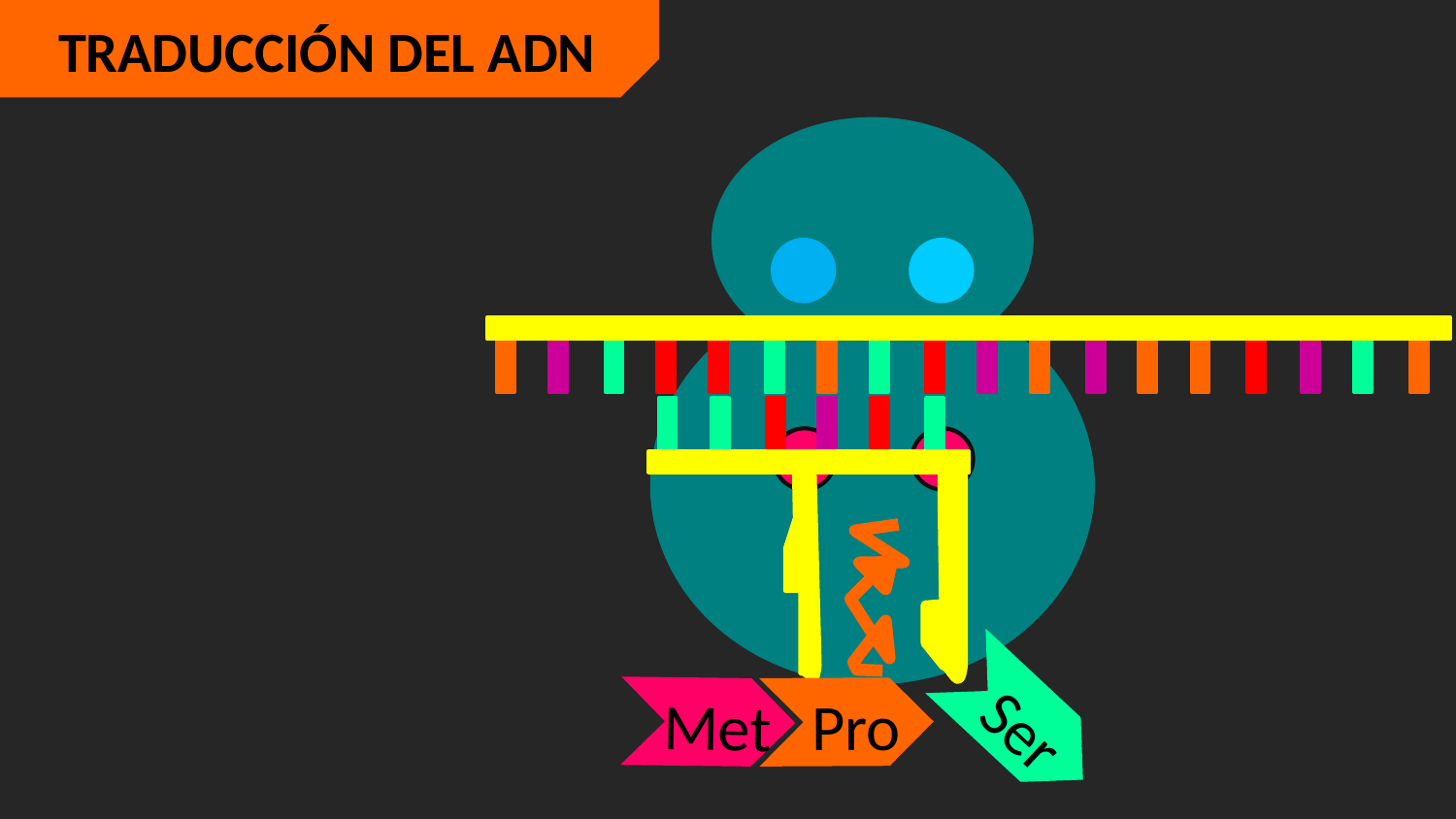

TRADUCCIÓN DEL ADN

Met

Pro

Ser
Ser